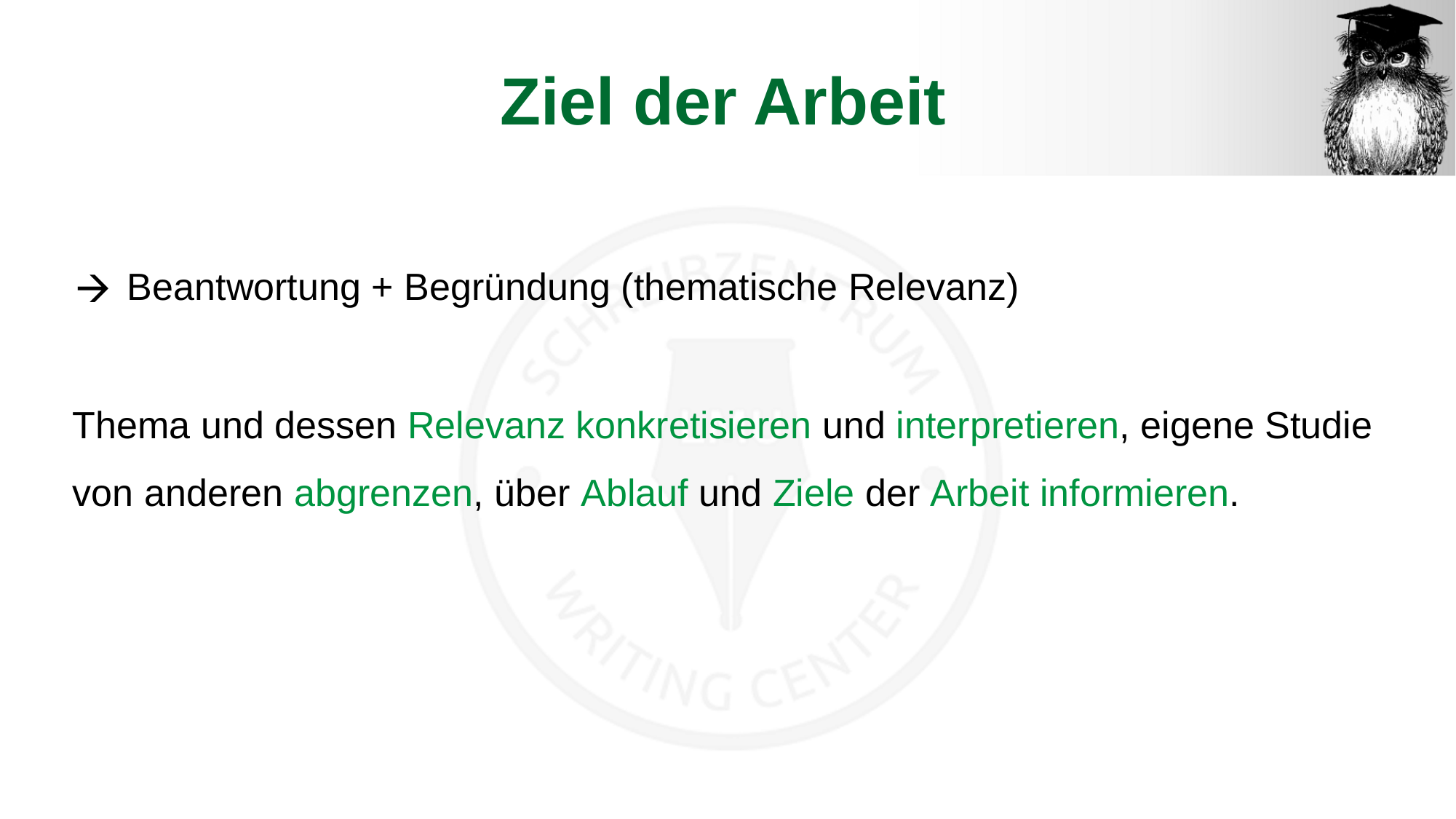

# Ziel der Arbeit
Beantwortung + Begründung (thematische Relevanz)

Thema und dessen Relevanz konkretisieren und interpretieren, eigene Studie von anderen abgrenzen, über Ablauf und Ziele der Arbeit informieren.